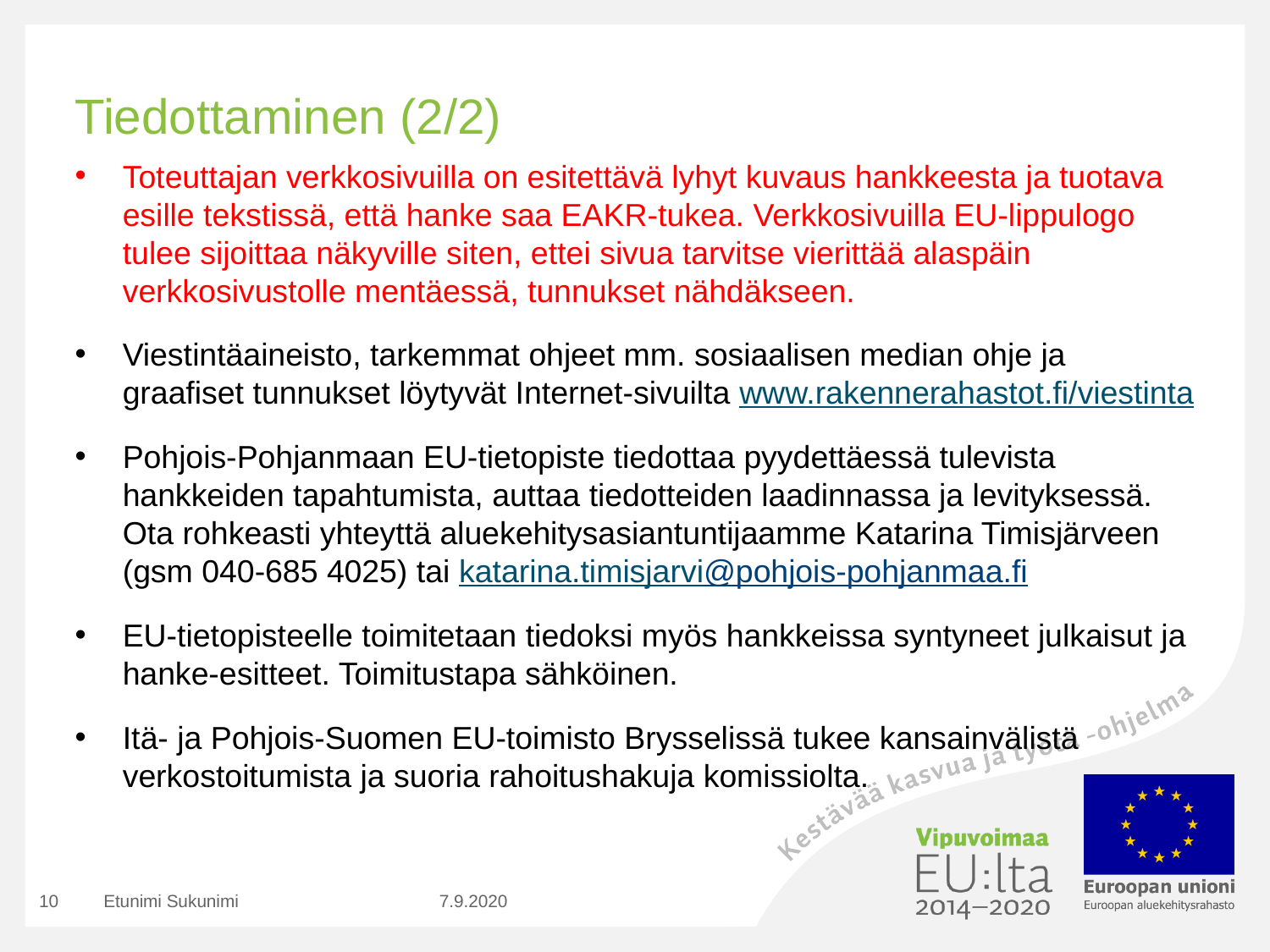

# Tiedottaminen (2/2)
Toteuttajan verkkosivuilla on esitettävä lyhyt kuvaus hankkeesta ja tuotava esille tekstissä, että hanke saa EAKR-tukea. Verkkosivuilla EU-lippulogo tulee sijoittaa näkyville siten, ettei sivua tarvitse vierittää alaspäin verkkosivustolle mentäessä, tunnukset nähdäkseen.

Viestintäaineisto, tarkemmat ohjeet mm. sosiaalisen median ohje ja graafiset tunnukset löytyvät Internet-sivuilta www.rakennerahastot.fi/viestinta

Pohjois-Pohjanmaan EU-tietopiste tiedottaa pyydettäessä tulevista hankkeiden tapahtumista, auttaa tiedotteiden laadinnassa ja levityksessä. Ota rohkeasti yhteyttä aluekehitysasiantuntijaamme Katarina Timisjärveen (gsm 040-685 4025) tai katarina.timisjarvi@pohjois-pohjanmaa.fi

EU-tietopisteelle toimitetaan tiedoksi myös hankkeissa syntyneet julkaisut ja hanke-esitteet. Toimitustapa sähköinen.

Itä- ja Pohjois-Suomen EU-toimisto Brysselissä tukee kansainvälistä verkostoitumista ja suoria rahoitushakuja komissiolta.
10
Etunimi Sukunimi
7.9.2020